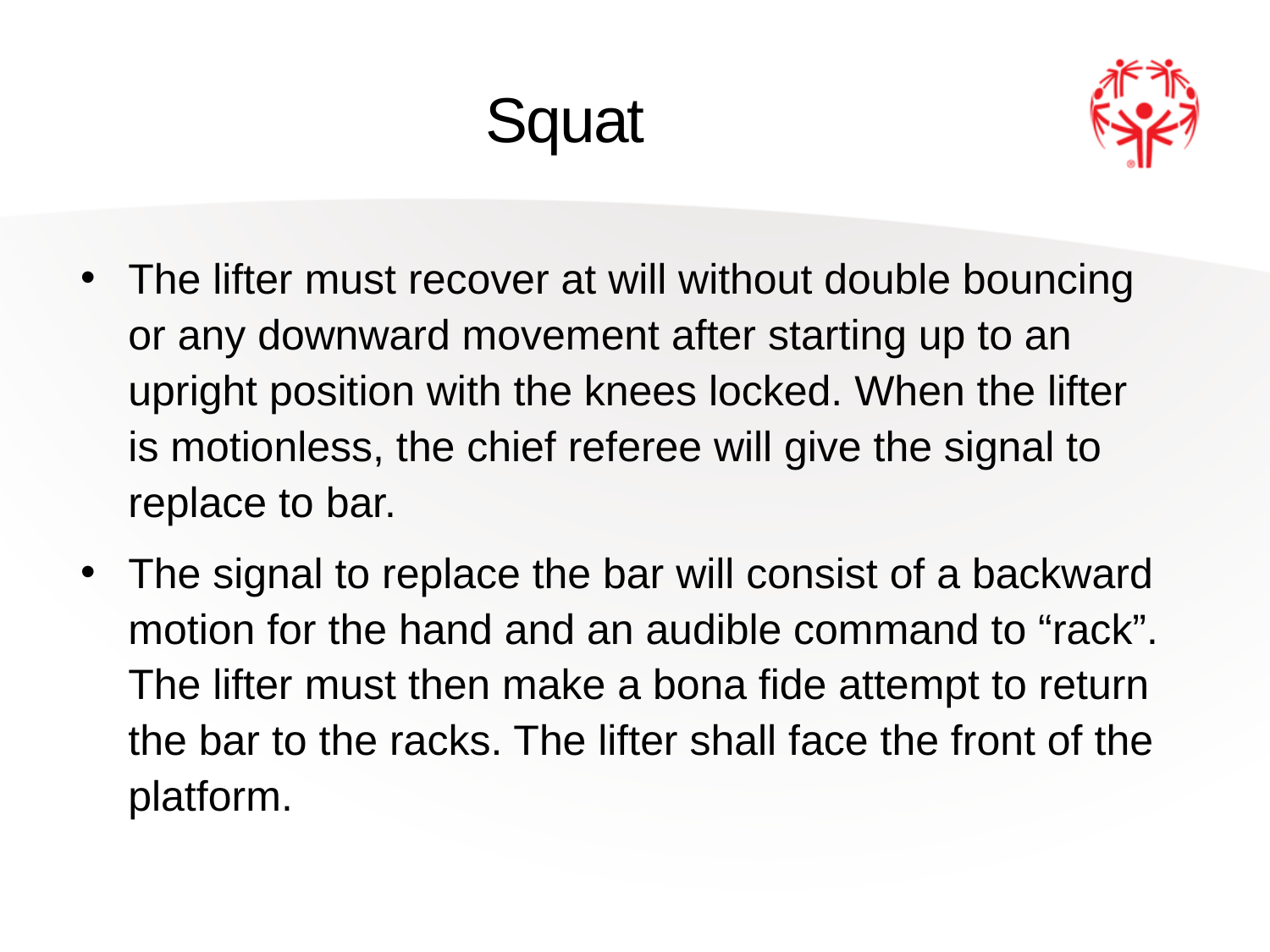

# Squat
The lifter must recover at will without double bouncing or any downward movement after starting up to an upright position with the knees locked. When the lifter is motionless, the chief referee will give the signal to replace to bar.
The signal to replace the bar will consist of a backward motion for the hand and an audible command to “rack”. The lifter must then make a bona fide attempt to return the bar to the racks. The lifter shall face the front of the platform.